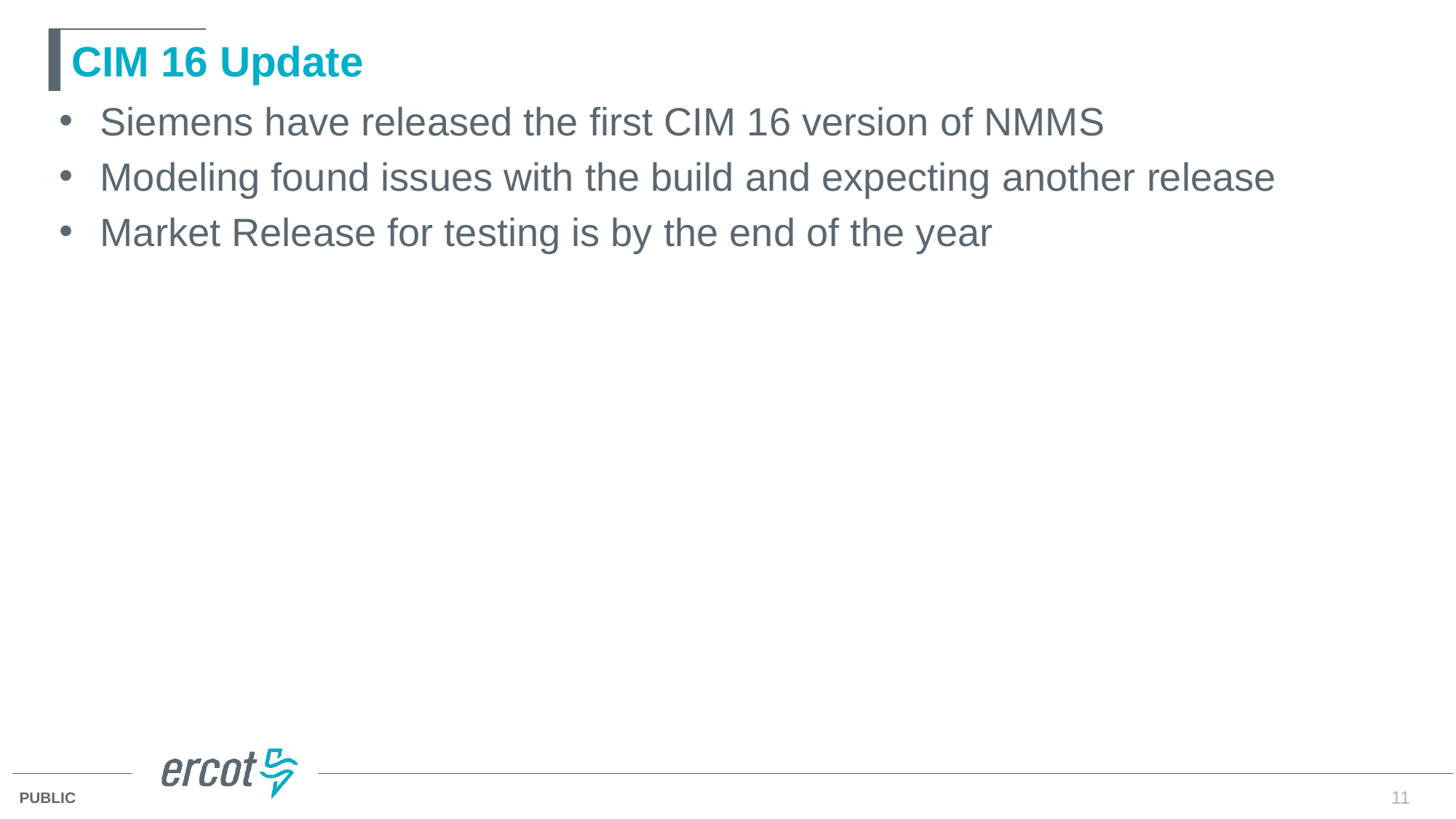

# CIM 16 Update
Siemens have released the first CIM 16 version of NMMS
Modeling found issues with the build and expecting another release
Market Release for testing is by the end of the year
11